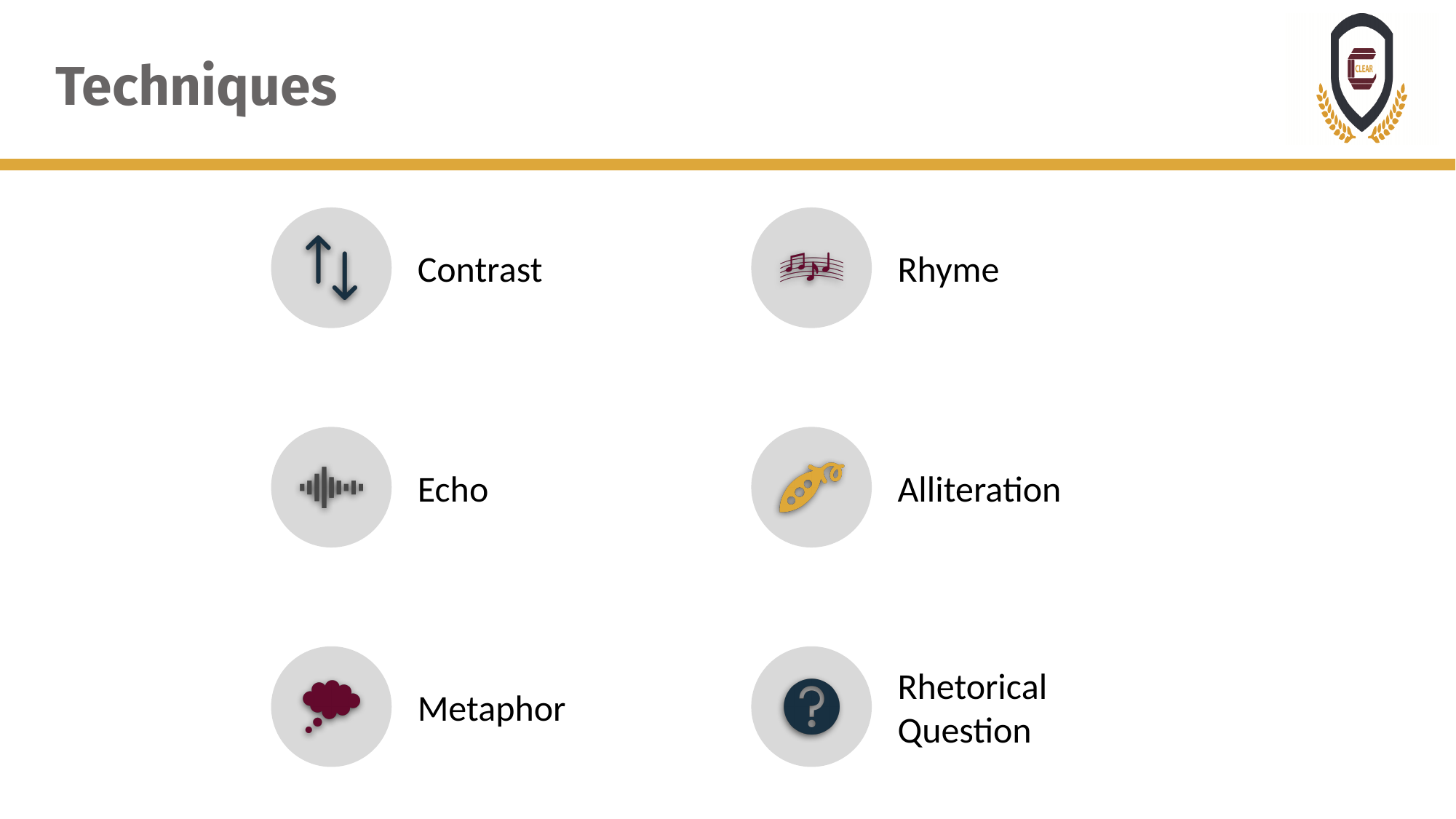

# Techniques
Contrast
Rhyme
Echo
Alliteration
Metaphor
Rhetorical Question